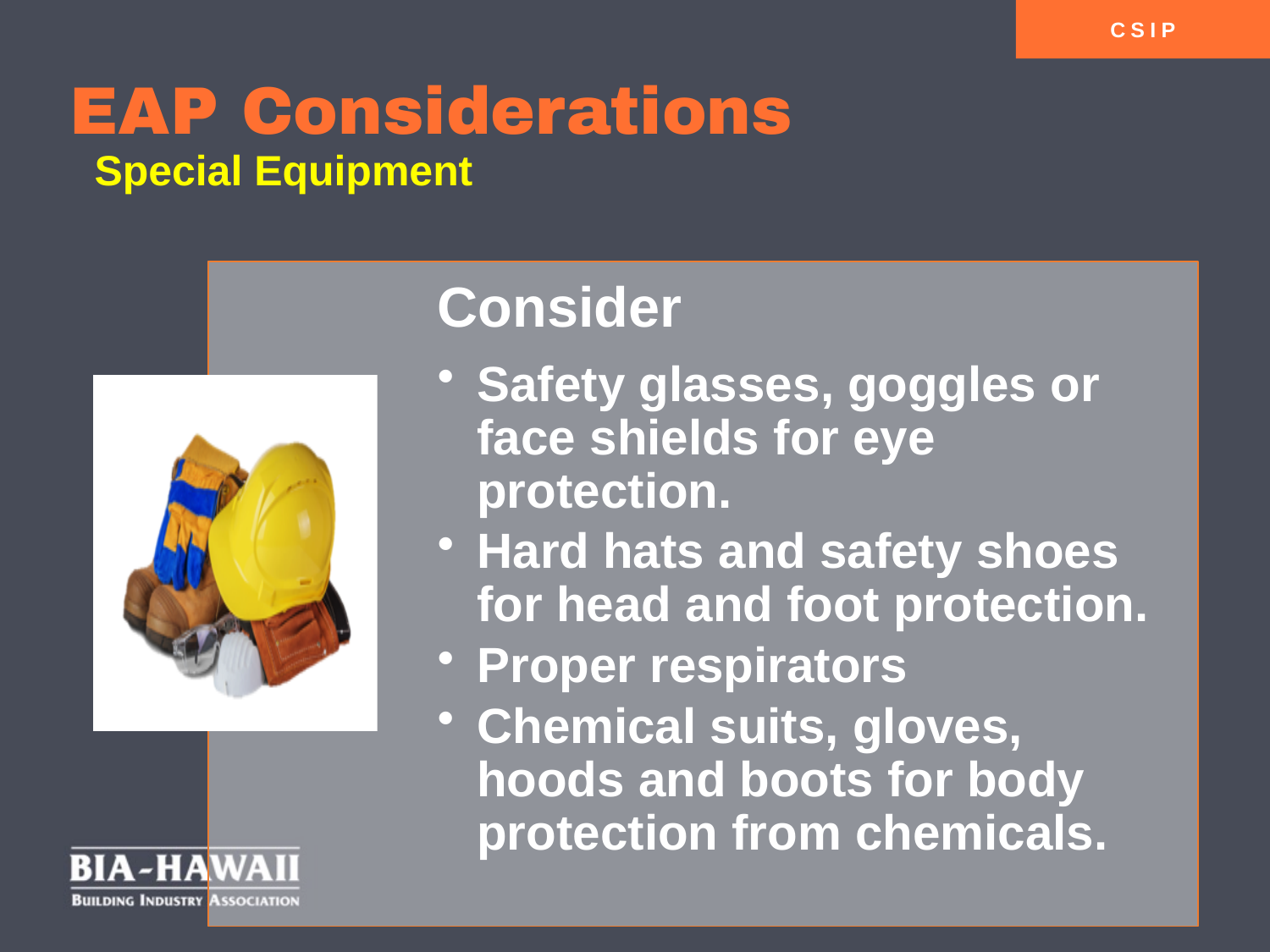

EAP Considerations
Special Equipment
Consider
Safety glasses, goggles or face shields for eye protection.
Hard hats and safety shoes for head and foot protection.
Proper respirators
Chemical suits, gloves, hoods and boots for body protection from chemicals.